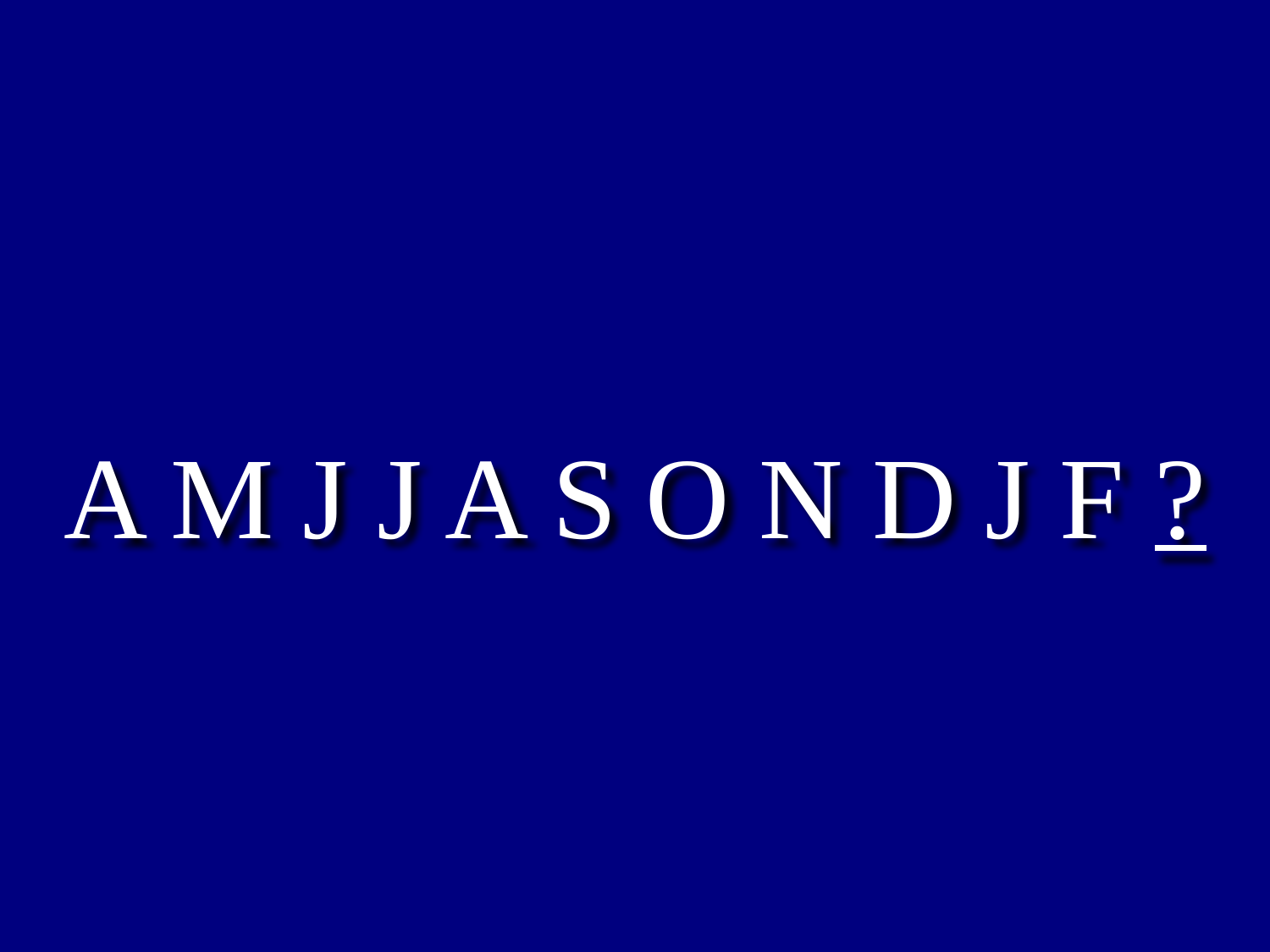

A M J J A S O N D J F ?